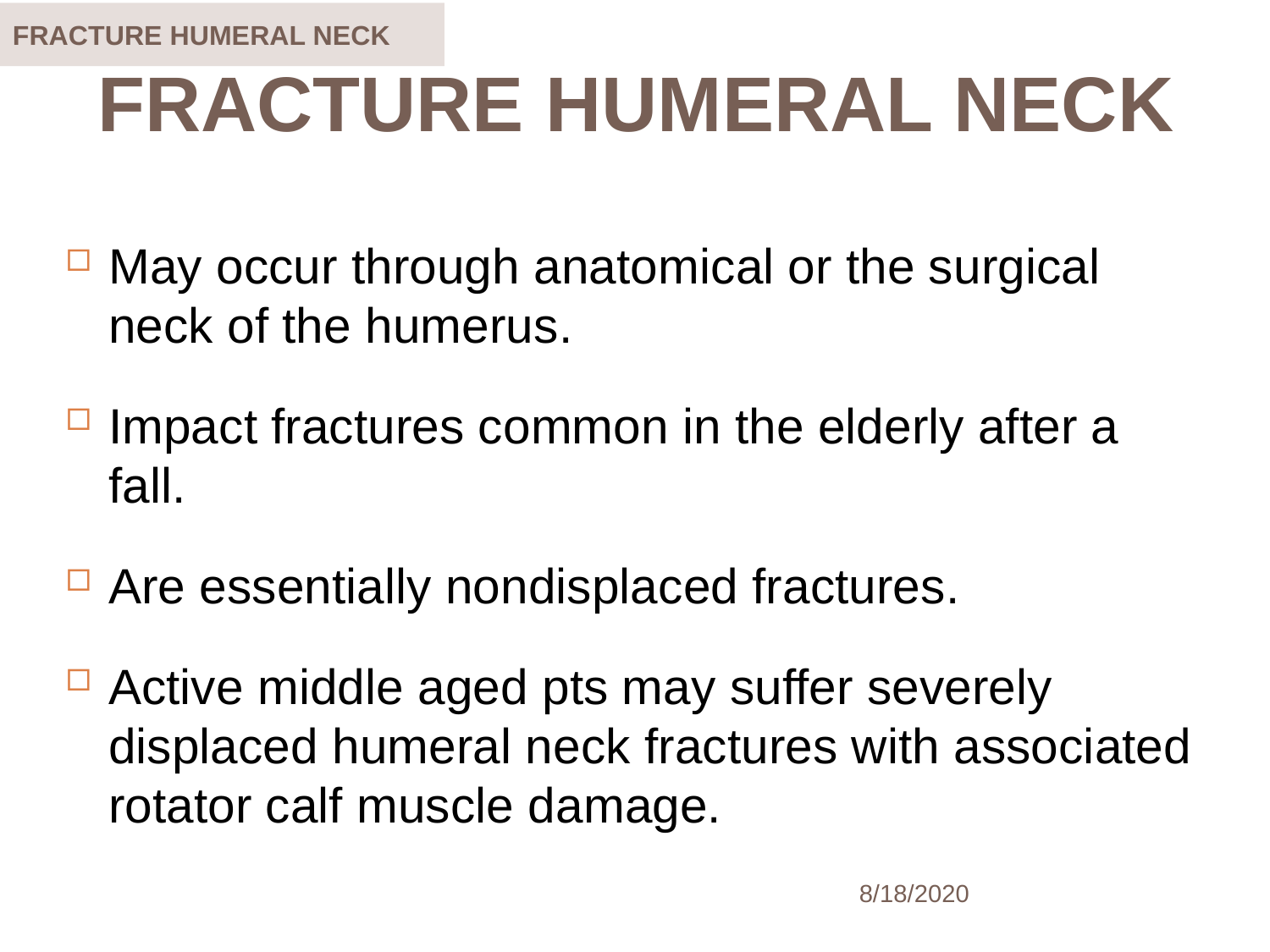

FRACTURE HUMERAL NECK
# FRACTURE HUMERAL NECK

May occur through anatomical or the surgical neck of the humerus.
Impact fractures common in the elderly after a fall.
Are essentially nondisplaced fractures.
Active middle aged pts may suffer severely displaced humeral neck fractures with associated rotator calf muscle damage.
274
V.K 2019
8/18/2020